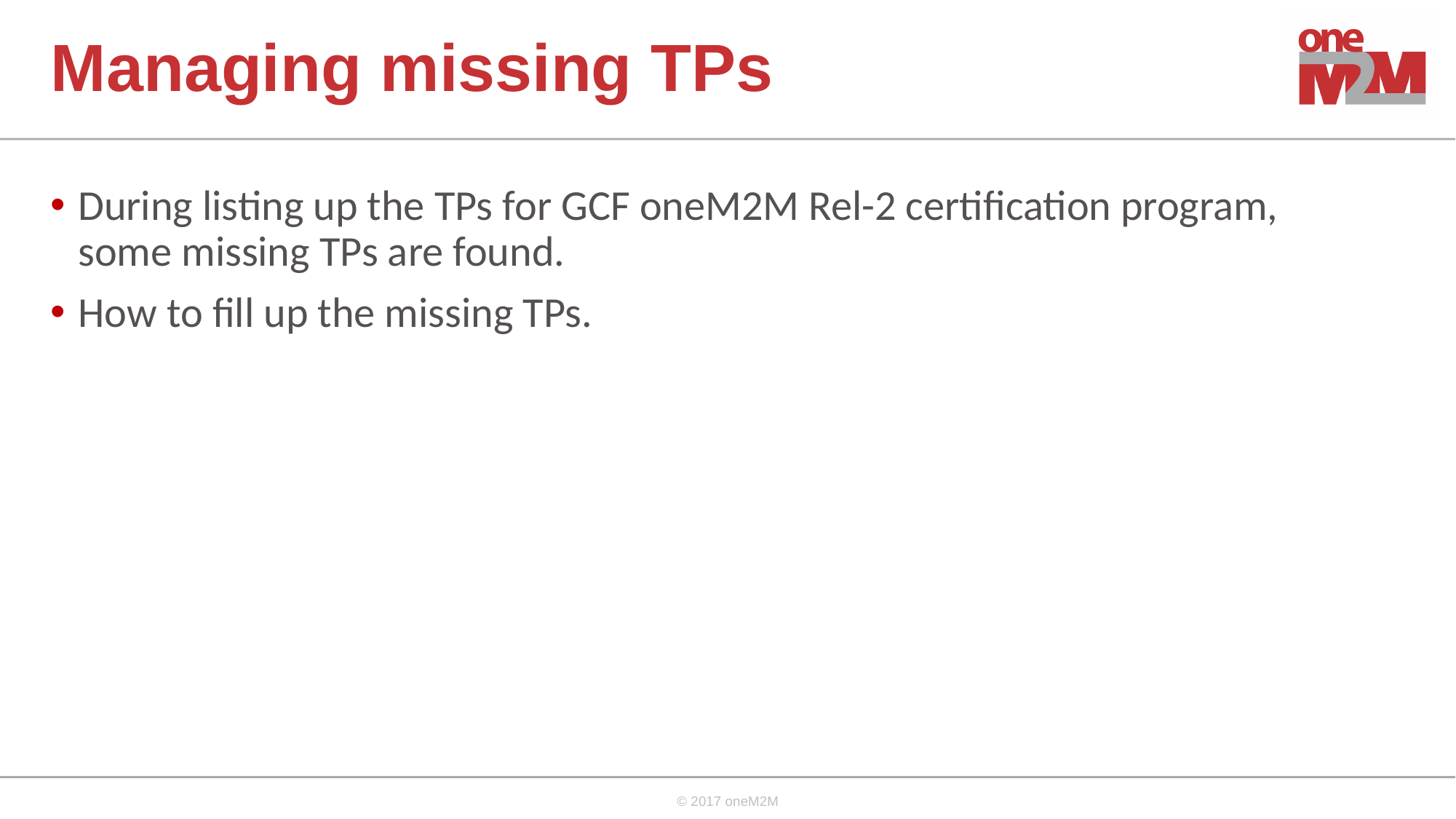

# Managing missing TPs
During listing up the TPs for GCF oneM2M Rel-2 certification program, some missing TPs are found.
How to fill up the missing TPs.